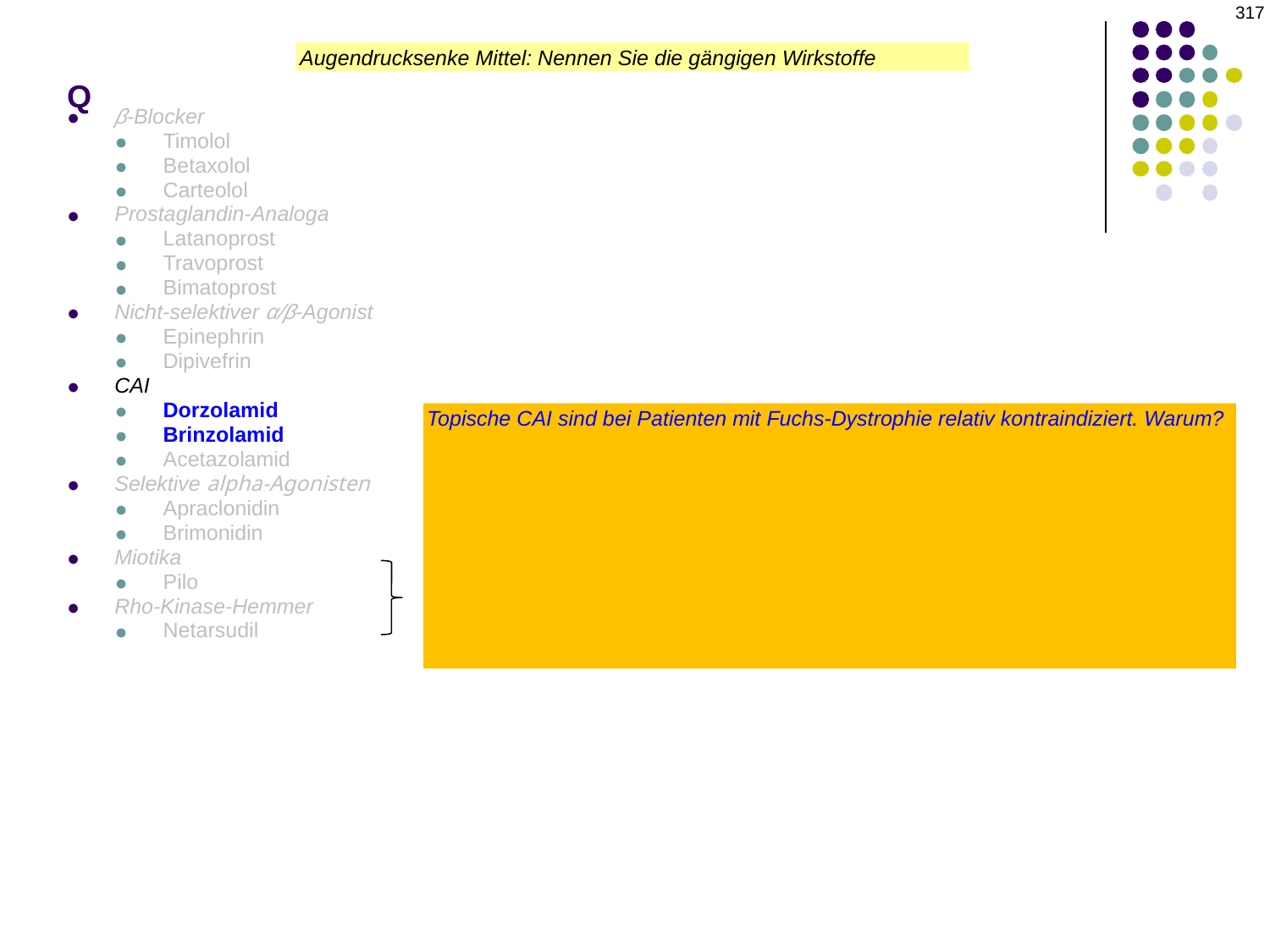

317
# Q
Augendrucksenke Mittel: Nennen Sie die gängigen Wirkstoffe
β-Blocker
Timolol
Betaxolol
Carteolol
Prostaglandin-Analoga
Latanoprost
Travoprost
Bimatoprost
Nicht-selektiver α/β-Agonist
Epinephrin
Dipivefrin
CAI
Dorzolamid
Brinzolamid
Acetazolamid
Selektive alpha-Agonisten
Apraclonidin
Brimonidin
Miotika
Pilo
Rho-Kinase-Hemmer
Netarsudil
Topische CAI sind bei Patienten mit Fuchs-Dystrophie relativ kontraindiziert. Warum?
Weil sie ein Hornhautödem verursachen oder verschlimmern können

Wie funktioniert der Mechanismus des durch CAI induzierten Hornhautödems?
Erinnern Sie sich daran, dass Endothelzellen bei der Ausübung ihrer Pumpfunktion Karboanhydrase nutzen, um die K-Deturgeszenz aufrechtzuerhalten. Zusätzlich zur Hemmung der Kammerwasserbildung hemmen topische CAI die K-Endothelpumpfunktion. Ist die Endothelpumpfunktion bereits geschwächt (wie es bei der Fuchs-Dystrophie der Fall ist), könnte die Zugabe eines CAI zum Auftreten oder zur Verschlimmerung eines Ödems führen.